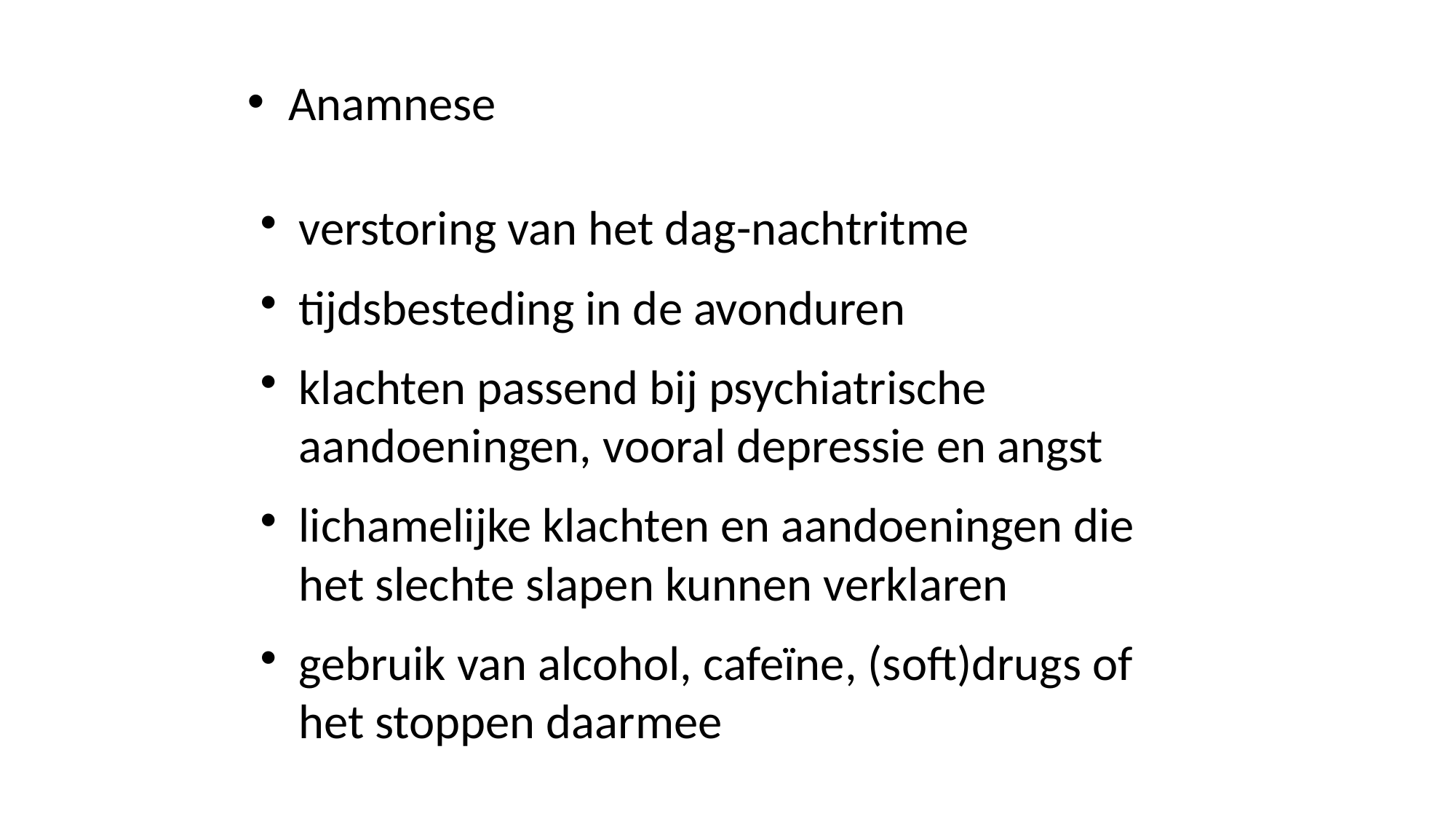

Anamnese
verstoring van het dag-nachtritme
tijdsbesteding in de avonduren
klachten passend bij psychiatrische aandoeningen, vooral depressie en angst
lichamelijke klachten en aandoeningen die het slechte slapen kunnen verklaren
gebruik van alcohol, cafeïne, (soft)drugs of het stoppen daarmee